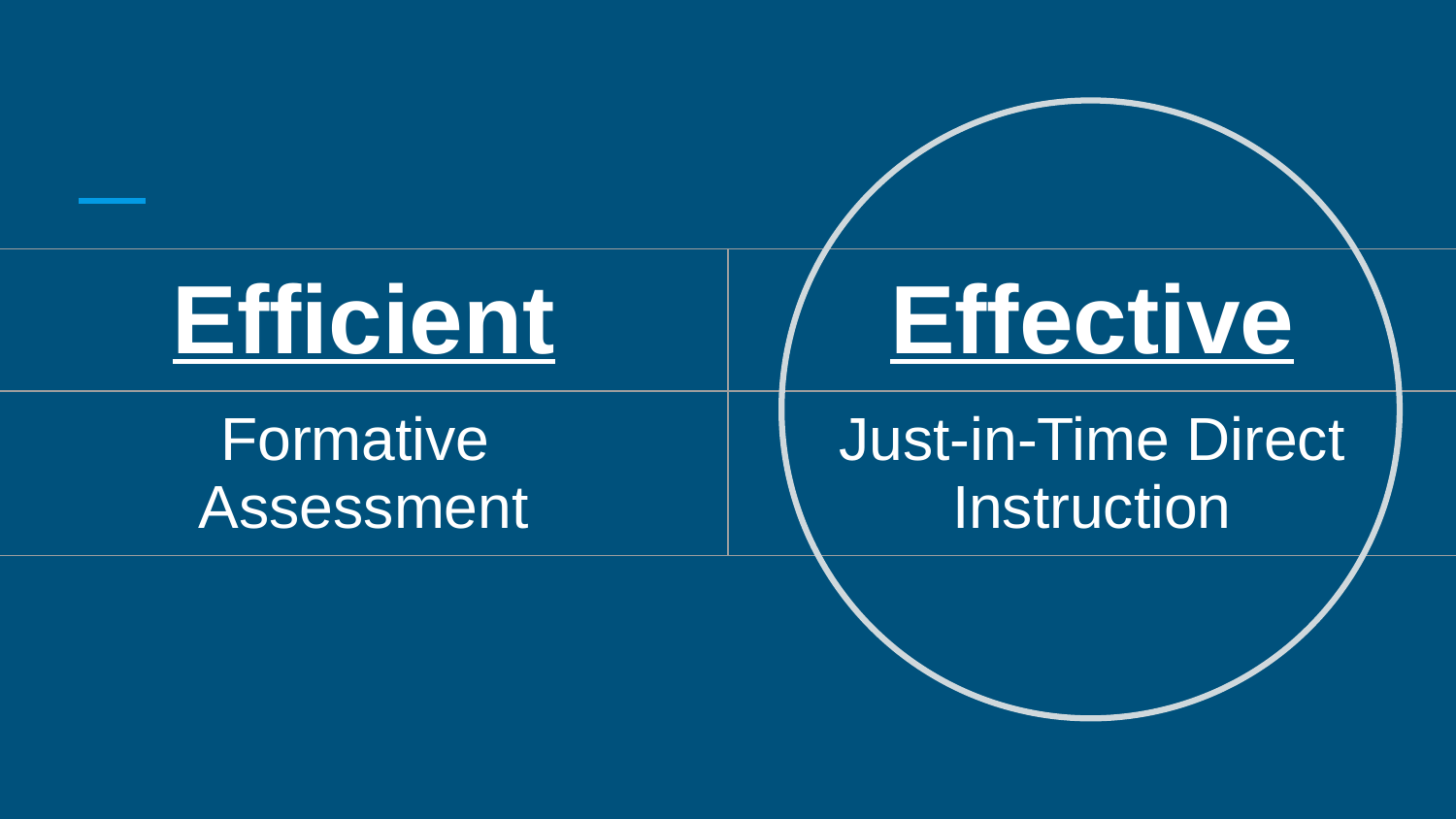

| Efficient | Effective |
| --- | --- |
| Formative Assessment | Just-in-Time Direct Instruction |